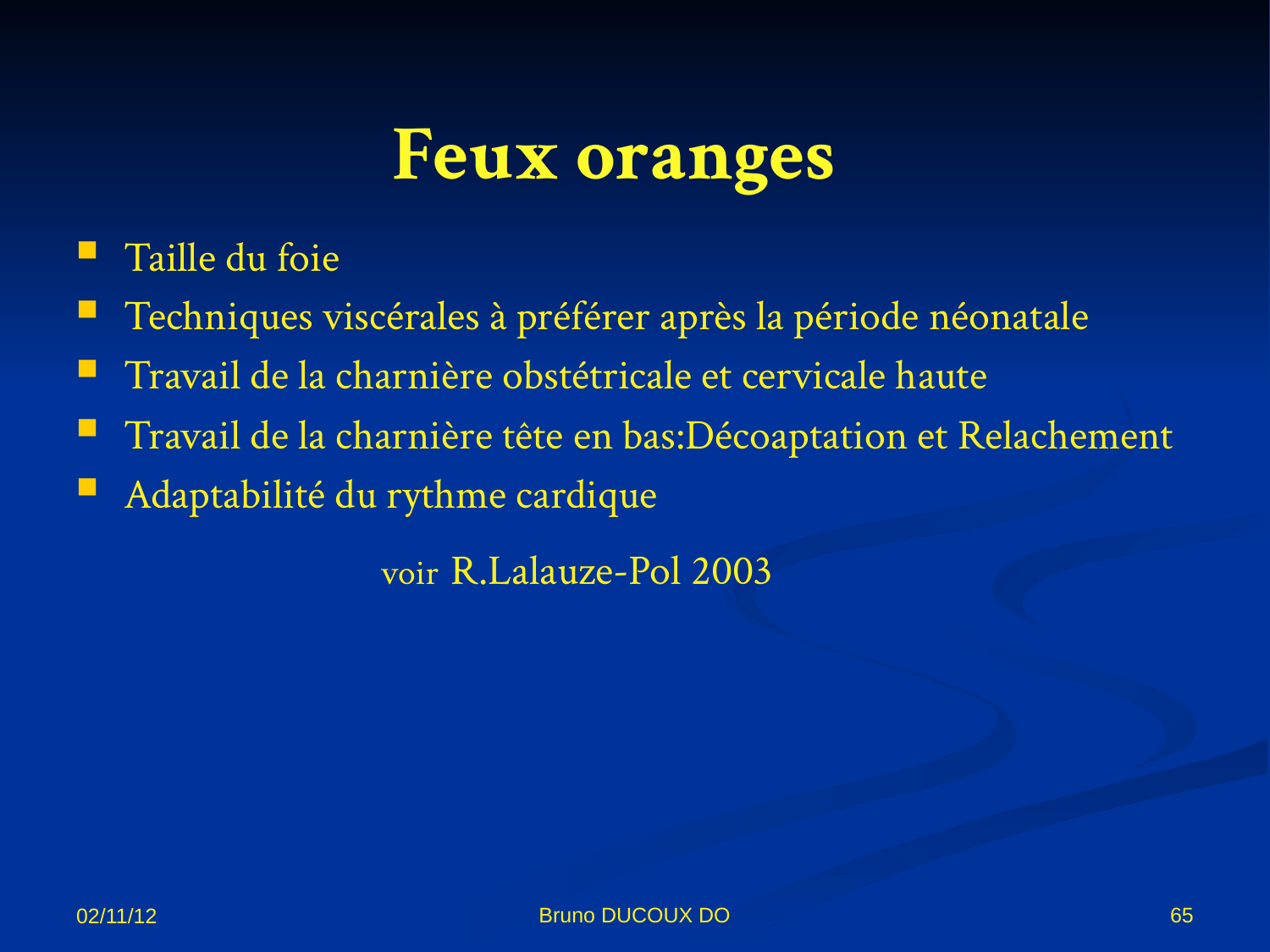

# Feux oranges
Taille du foie
Techniques viscérales à préférer après la période néonatale
Travail de la charnière obstétricale et cervicale haute
Travail de la charnière tête en bas:Décoaptation et Relachement
Adaptabilité du rythme cardique
                        voir R.Lalauze-Pol 2003
Bruno DUCOUX DO
65
02/11/12